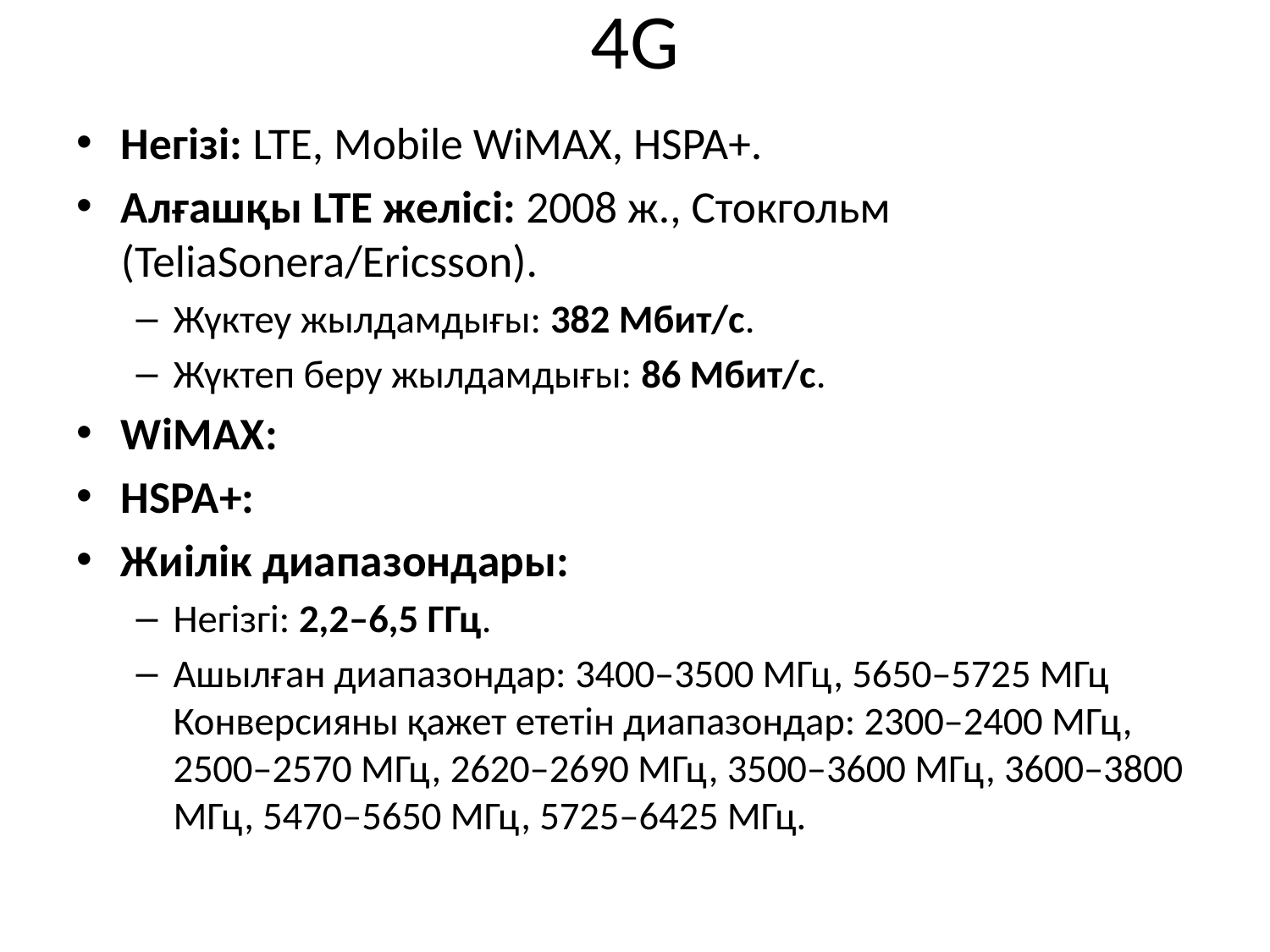

# 4G
Негізі: LTE, Mobile WiMAX, HSPA+.
Алғашқы LTE желісі: 2008 ж., Стокгольм (TeliaSonera/Ericsson).
Жүктеу жылдамдығы: 382 Мбит/с.
Жүктеп беру жылдамдығы: 86 Мбит/с.
WiMAX:
HSPA+:
Жиілік диапазондары:
Негізгі: 2,2–6,5 ГГц.
Ашылған диапазондар: 3400–3500 МГц, 5650–5725 МГц Конверсияны қажет ететін диапазондар: 2300–2400 МГц, 2500–2570 МГц, 2620–2690 МГц, 3500–3600 МГц, 3600–3800 МГц, 5470–5650 МГц, 5725–6425 МГц.